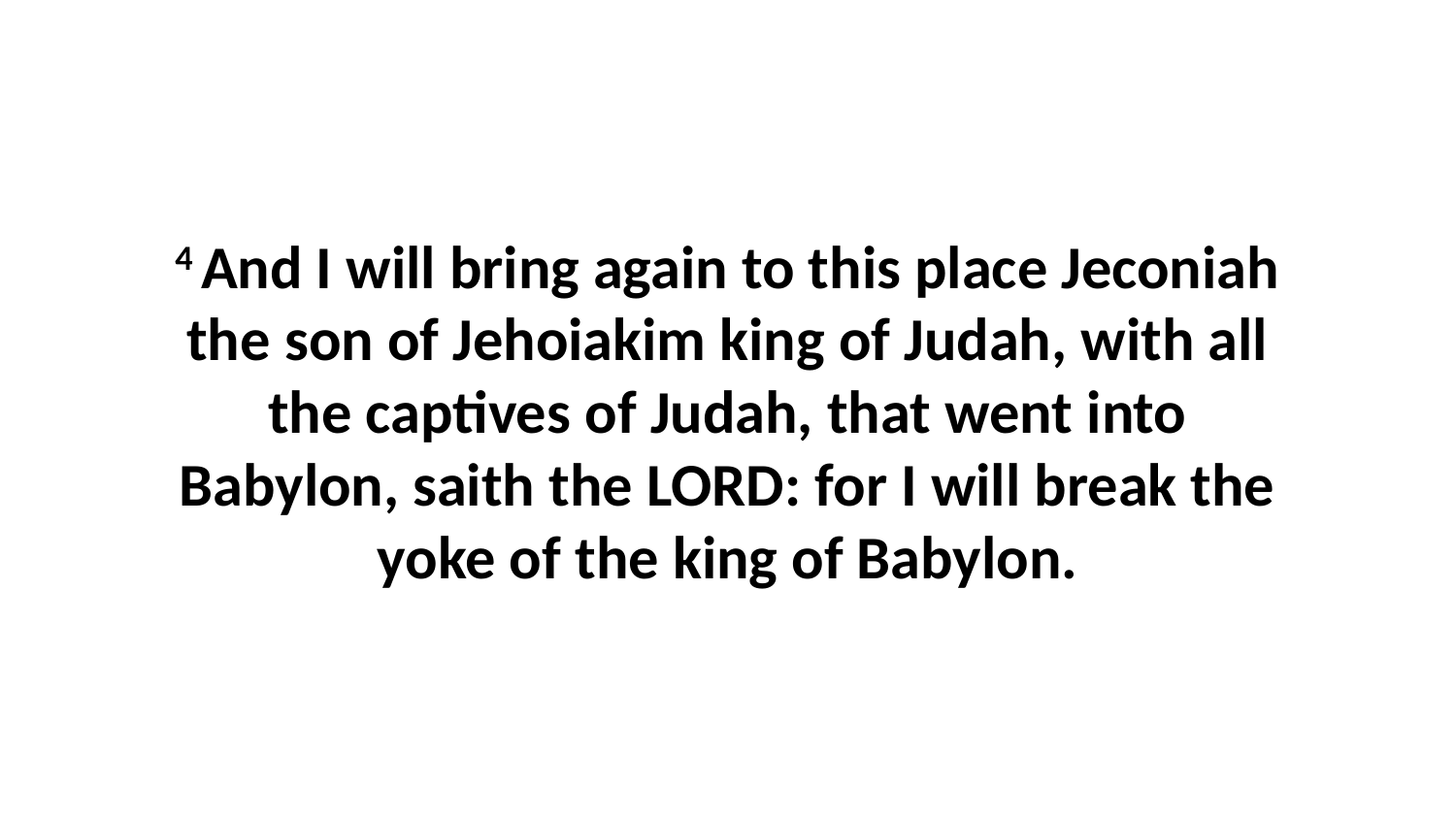

4 And I will bring again to this place Jeconiah the son of Jehoiakim king of Judah, with all the captives of Judah, that went into Babylon, saith the LORD: for I will break the yoke of the king of Babylon.